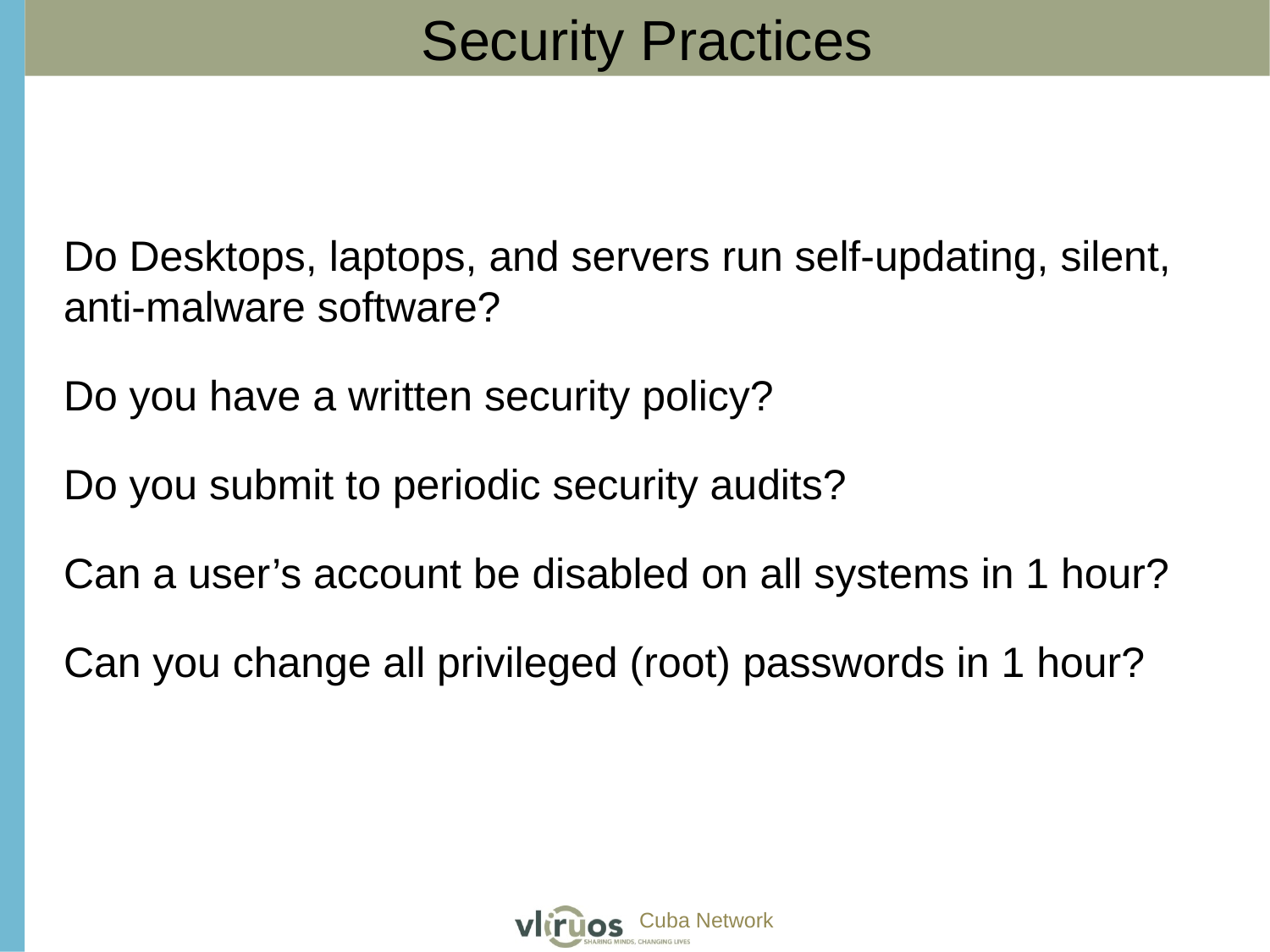

Security Practices
Do Desktops, laptops, and servers run self-updating, silent, anti-malware software?

Do you have a written security policy?

Do you submit to periodic security audits?

Can a user’s account be disabled on all systems in 1 hour?

Can you change all privileged (root) passwords in 1 hour?